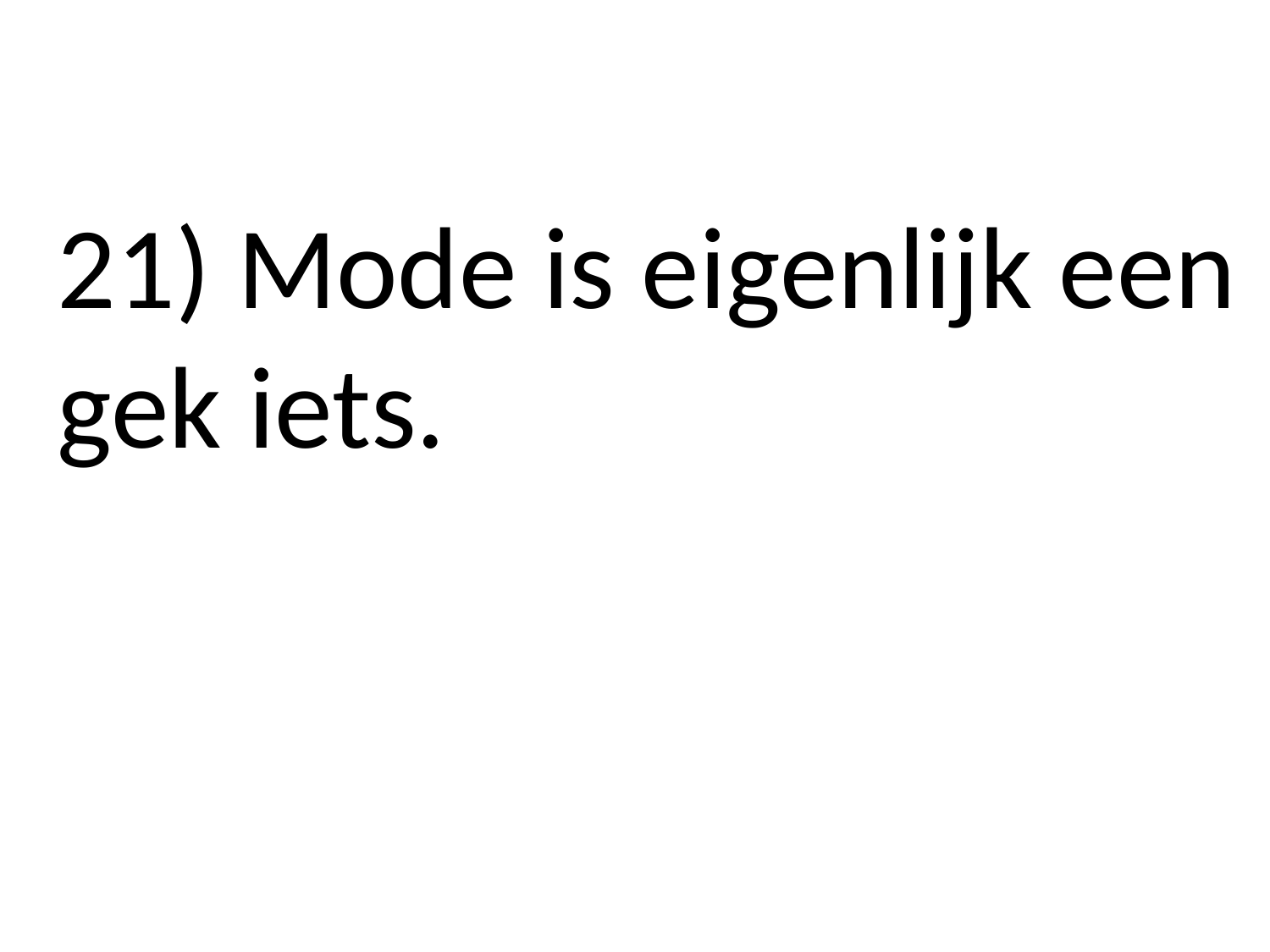

21) Mode is eigenlijk een gek iets.